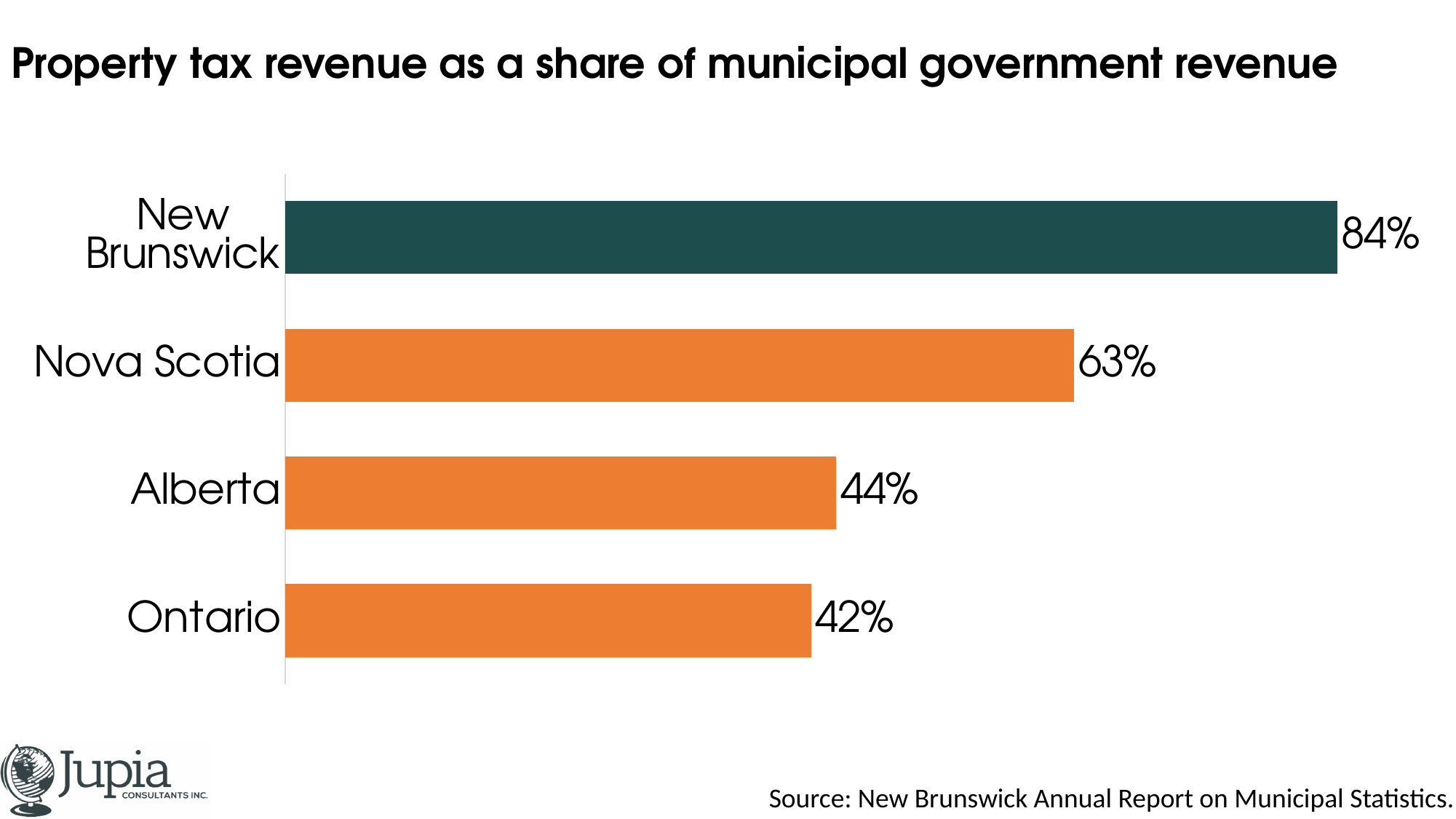

# Property tax revenue as a share of municipal government revenue

### Chart

| Category |  |
|---|---|
| Ontario | 0.42 |
| Alberta | 0.44 |
| Nova Scotia | 0.63 |
| New Brunswick | 0.84 |
| Source: New Brunswick Annual Report on Municipal Statistics. |
| --- |